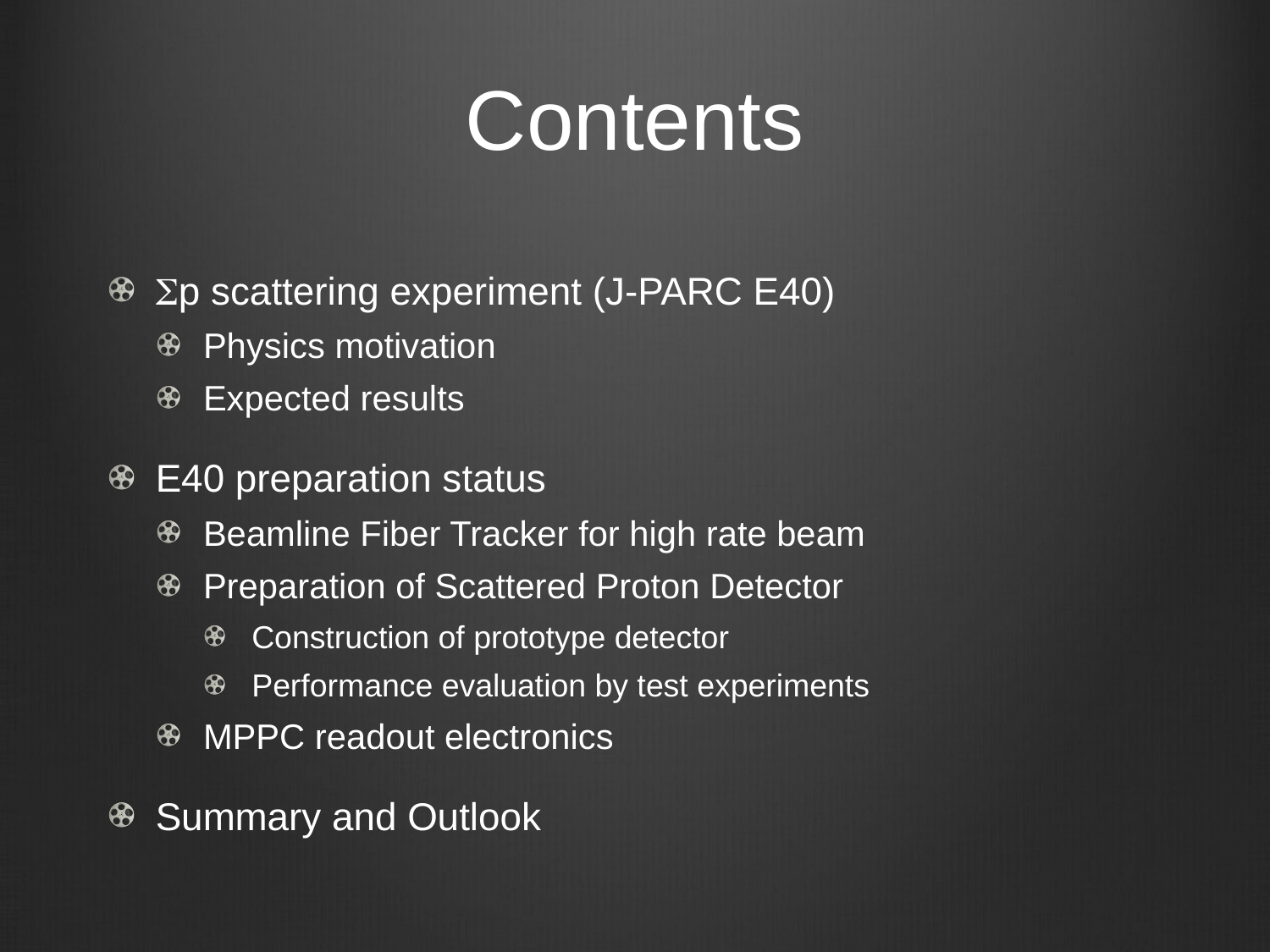

# Contents
Σp scattering experiment (J-PARC E40)
Physics motivation
Expected results
E40 preparation status
Beamline Fiber Tracker for high rate beam
Preparation of Scattered Proton Detector
Construction of prototype detector
Performance evaluation by test experiments
MPPC readout electronics
Summary and Outlook